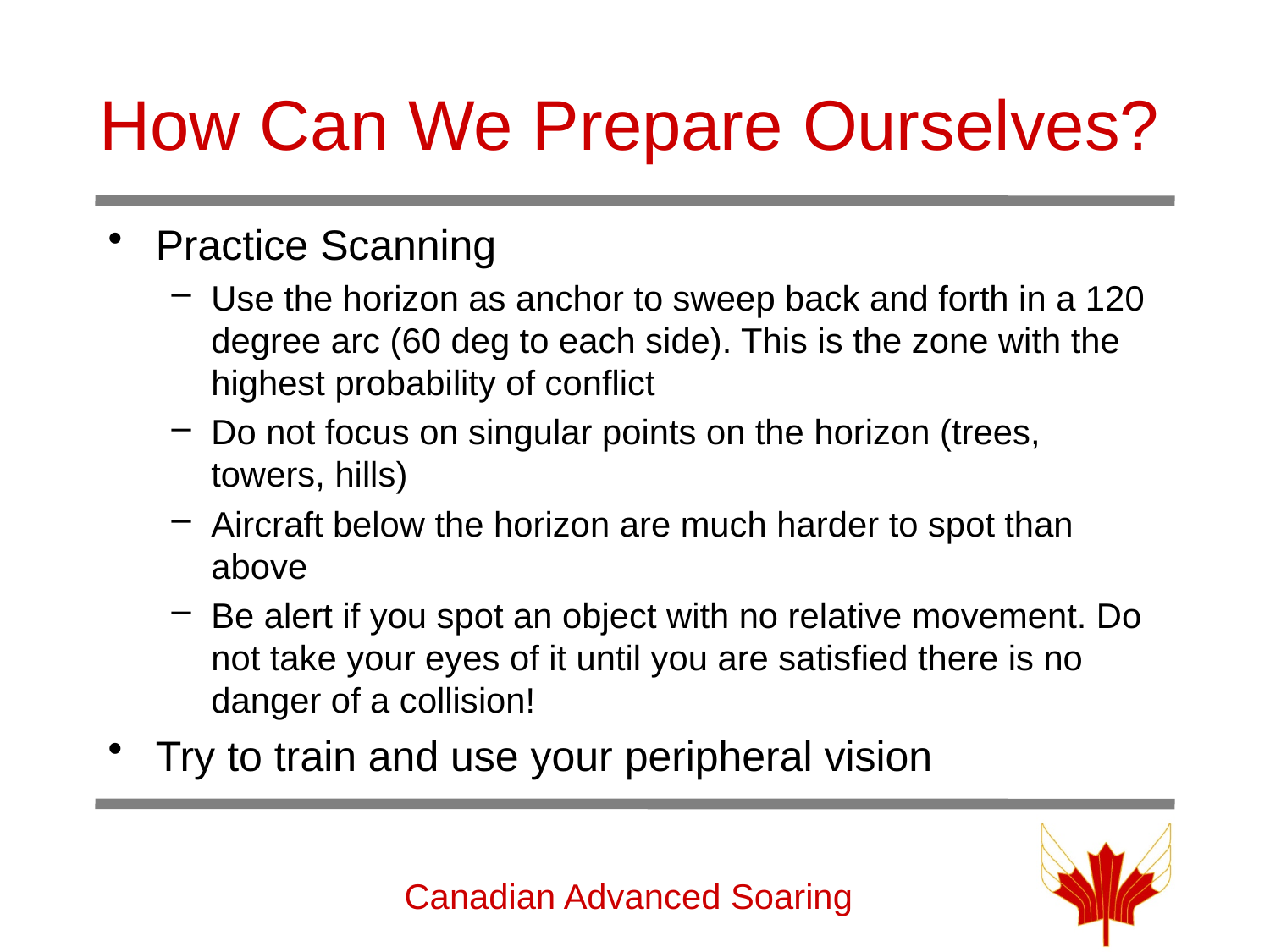

# How Can We Prepare Ourselves?
Practice Scanning
Use the horizon as anchor to sweep back and forth in a 120 degree arc (60 deg to each side). This is the zone with the highest probability of conflict
Do not focus on singular points on the horizon (trees, towers, hills)
Aircraft below the horizon are much harder to spot than above
Be alert if you spot an object with no relative movement. Do not take your eyes of it until you are satisfied there is no danger of a collision!
Try to train and use your peripheral vision

Canadian Advanced Soaring